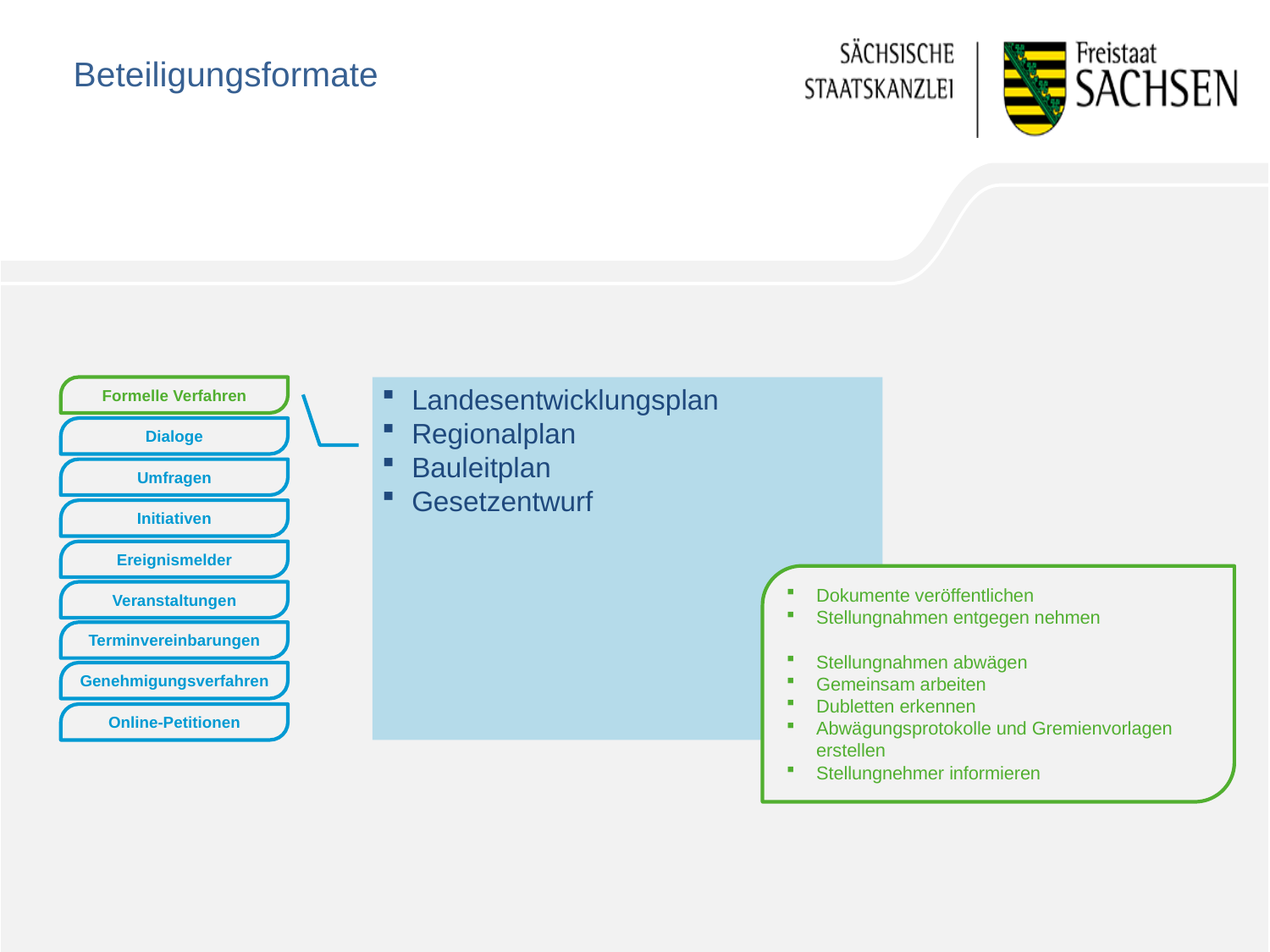

# Beteiligungsformate
Formelle Verfahren
Dialoge
Umfragen
Initiativen
Ereignismelder
Veranstaltungen
Terminvereinbarungen
Genehmigungsverfahren
Online-Petitionen
Landesentwicklungsplan
Regionalplan
Bauleitplan
Gesetzentwurf
Dokumente veröffentlichen
Stellungnahmen entgegen nehmen
Stellungnahmen abwägen
Gemeinsam arbeiten
Dubletten erkennen
Abwägungsprotokolle und Gremienvorlagen erstellen
Stellungnehmer informieren